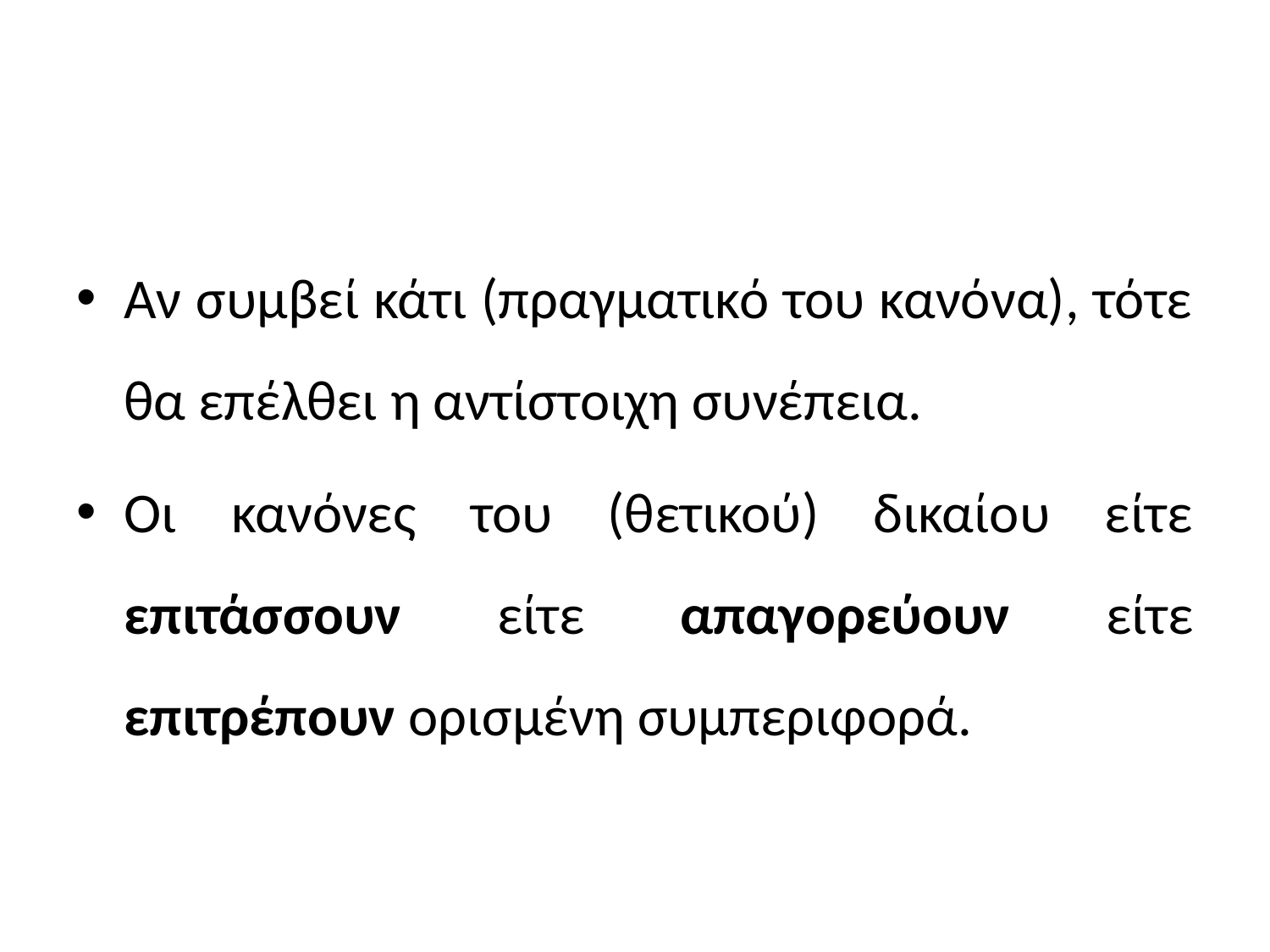

#
Αν συμβεί κάτι (πραγματικό του κανόνα), τότε θα επέλθει η αντίστοιχη συνέπεια.
Οι κανόνες του (θετικού) δικαίου είτε επιτάσσουν είτε απαγορεύουν είτε επιτρέπουν ορισμένη συμπεριφορά.